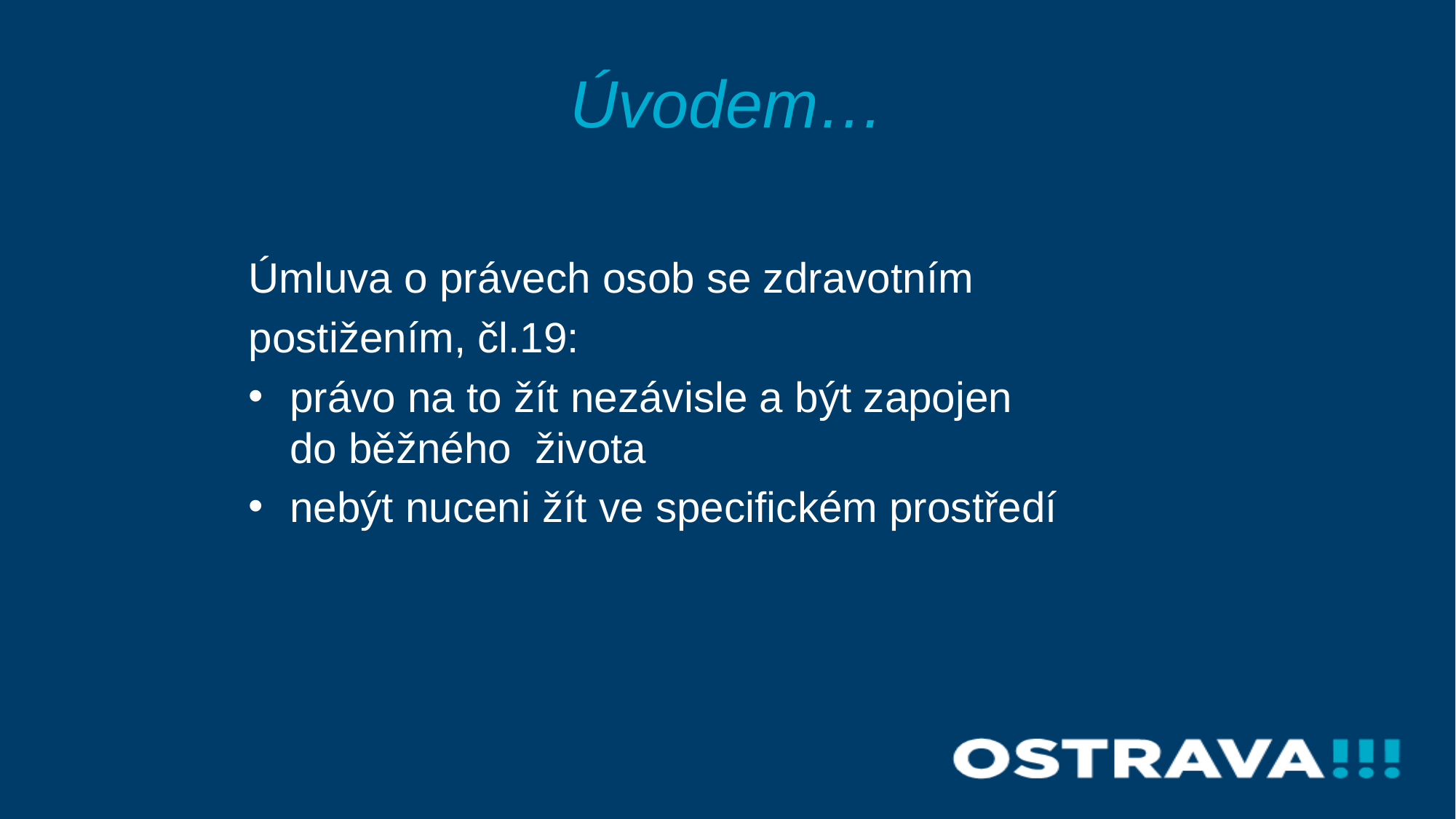

# Úvodem…

Úmluva o právech osob se zdravotním
postižením, čl.19:
právo na to žít nezávisle a být zapojen
do běžného  života
nebýt nuceni žít ve specifickém prostředí